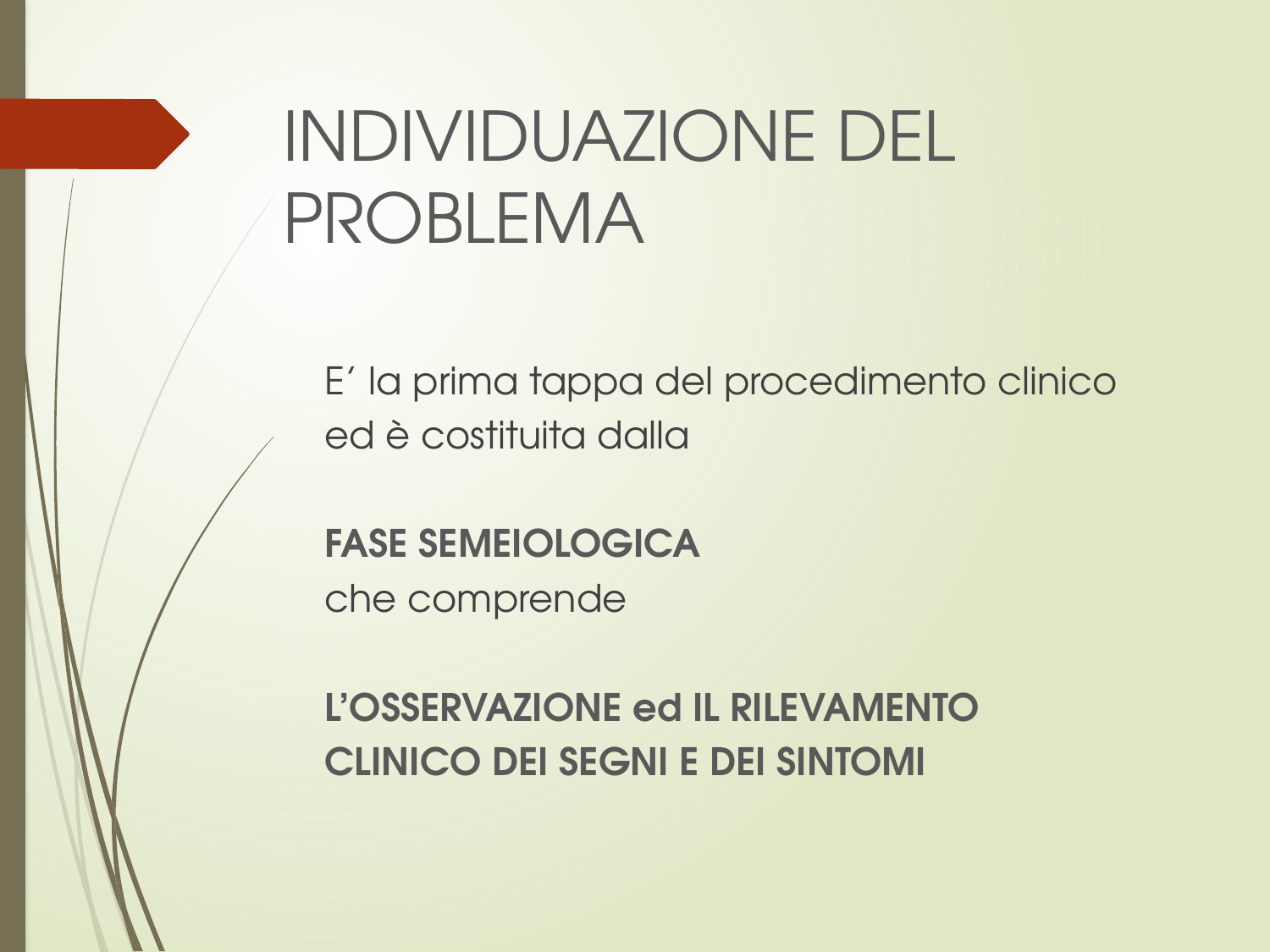

# INDIVIDUAZIONE DEL PROBLEMA

    E’ la prima tappa del procedimento clinico
    ed è costituita dalla

    FASE SEMEIOLOGICA
    che comprende

    L’OSSERVAZIONE ed IL RILEVAMENTO
    CLINICO DEI SEGNI E DEI SINTOMI